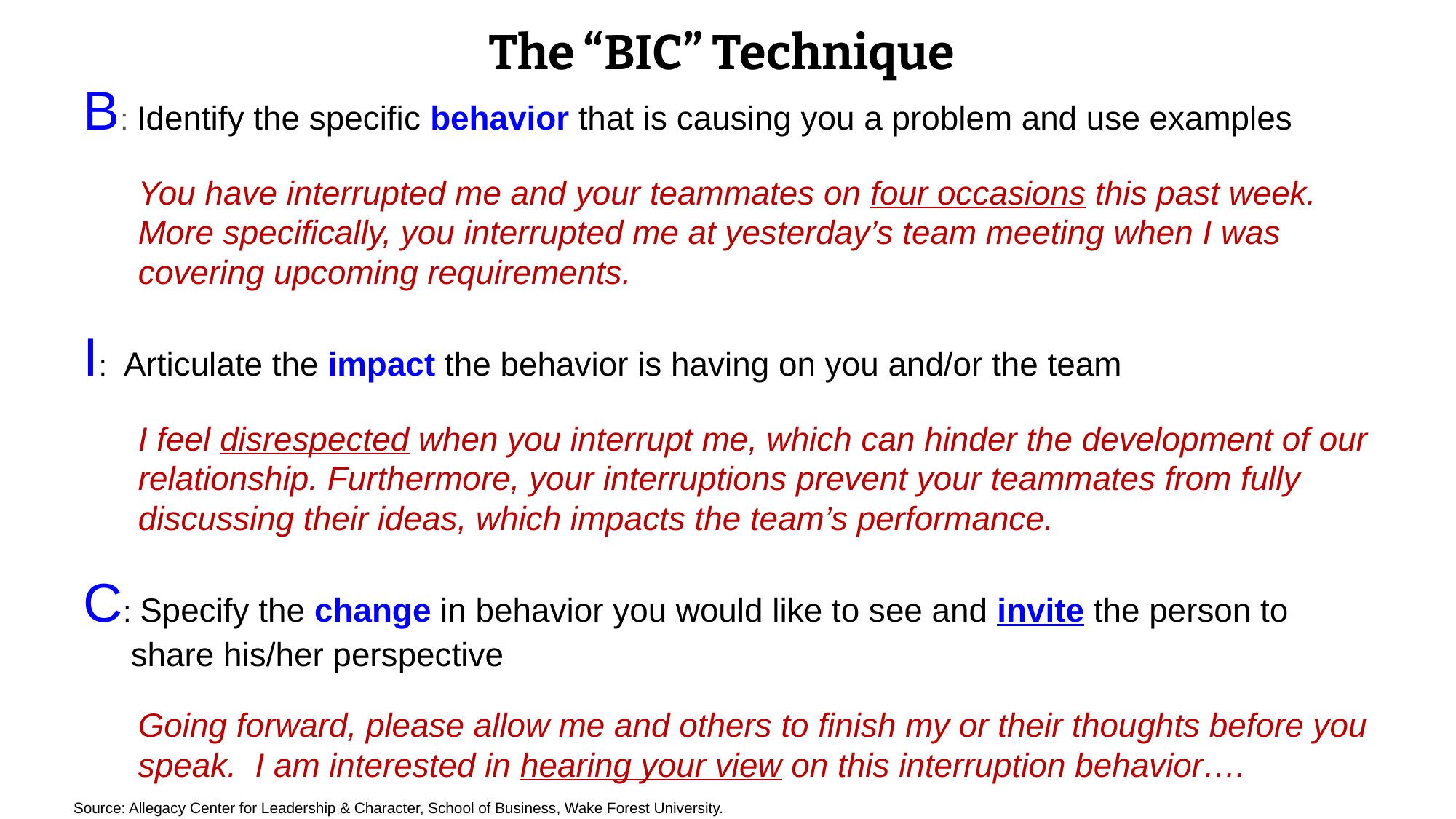

# The “BIC” Technique
B: Identify the specific behavior that is causing you a problem and use examples
You have interrupted me and your teammates on four occasions this past week. More specifically, you interrupted me at yesterday’s team meeting when I was covering upcoming requirements.
I:  Articulate the impact the behavior is having on you and/or the team
I feel disrespected when you interrupt me, which can hinder the development of our relationship. Furthermore, your interruptions prevent your teammates from fully discussing their ideas, which impacts the team’s performance.
C: Specify the change in behavior you would like to see and invite the person to share his/her perspective
Going forward, please allow me and others to finish my or their thoughts before you speak.  I am interested in hearing your view on this interruption behavior….
Source: Allegacy Center for Leadership & Character, School of Business, Wake Forest University.